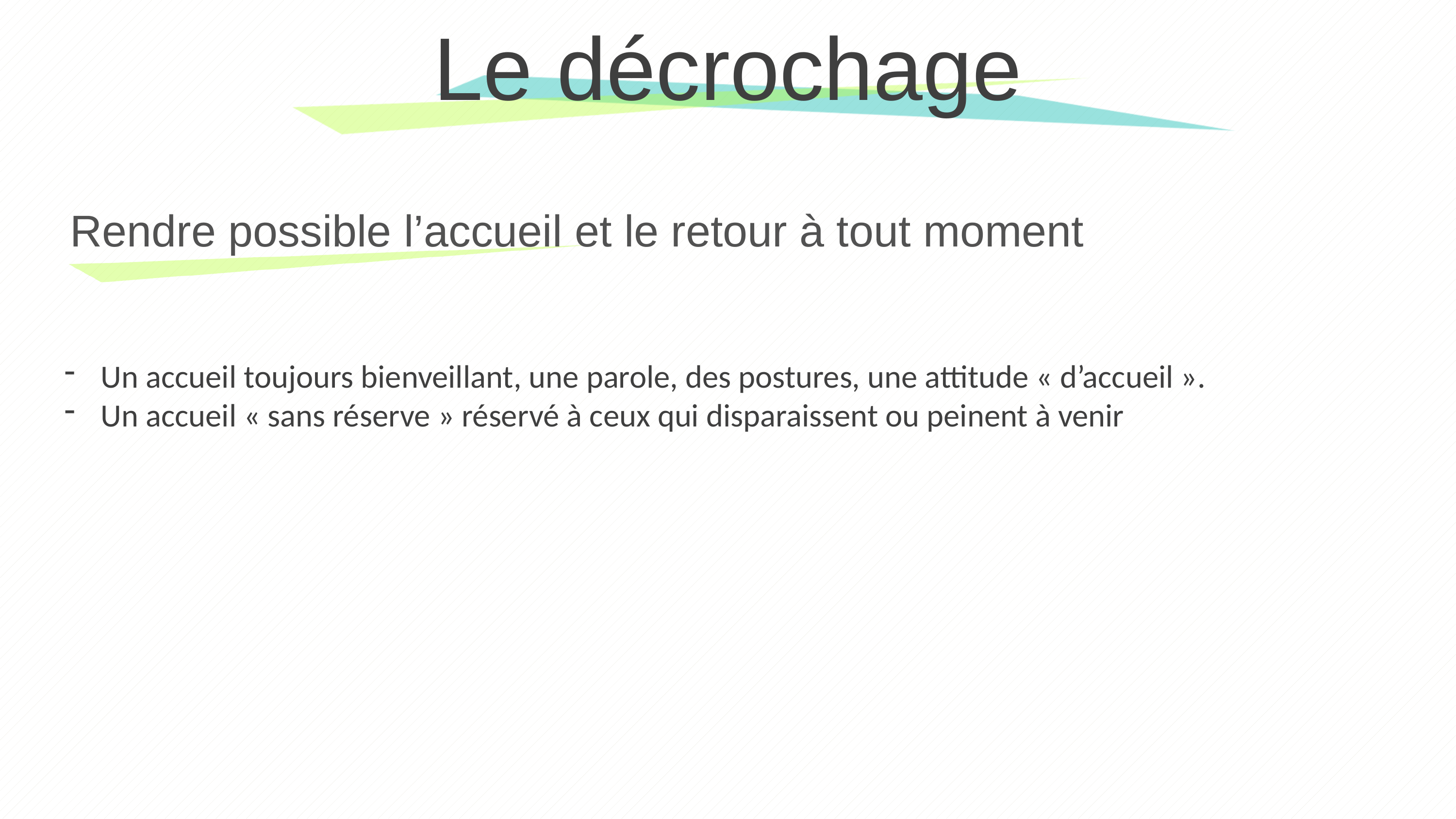

# Le décrochage
Rendre possible l’accueil et le retour à tout moment
Un accueil toujours bienveillant, une parole, des postures, une attitude « d’accueil ».
Un accueil « sans réserve » réservé à ceux qui disparaissent ou peinent à venir